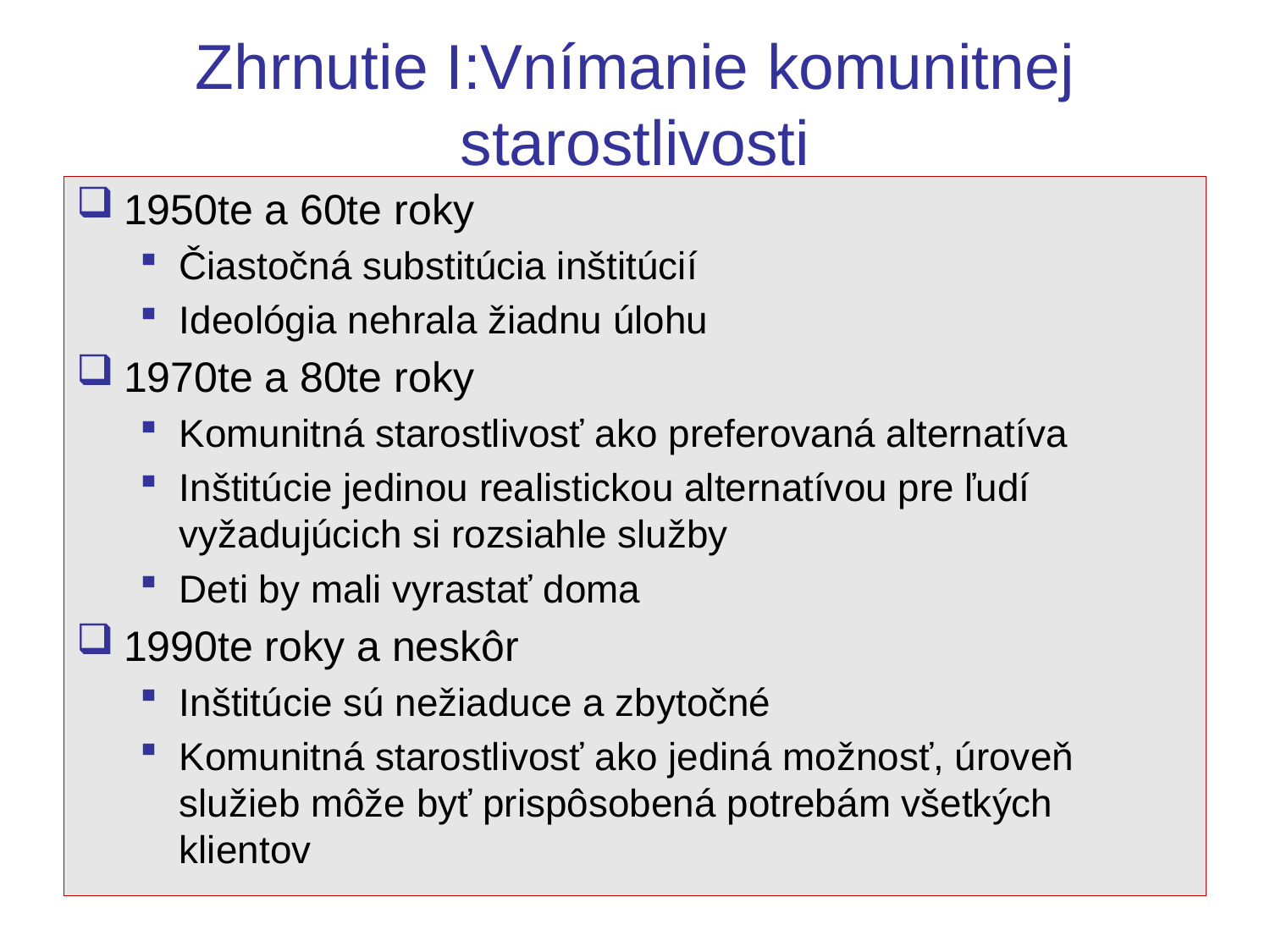

# Zhrnutie I:Vnímanie komunitnej starostlivosti
1950te a 60te roky
Čiastočná substitúcia inštitúcií
Ideológia nehrala žiadnu úlohu
1970te a 80te roky
Komunitná starostlivosť ako preferovaná alternatíva
Inštitúcie jedinou realistickou alternatívou pre ľudí vyžadujúcich si rozsiahle služby
Deti by mali vyrastať doma
1990te roky a neskôr
Inštitúcie sú nežiaduce a zbytočné
Komunitná starostlivosť ako jediná možnosť, úroveň služieb môže byť prispôsobená potrebám všetkých klientov